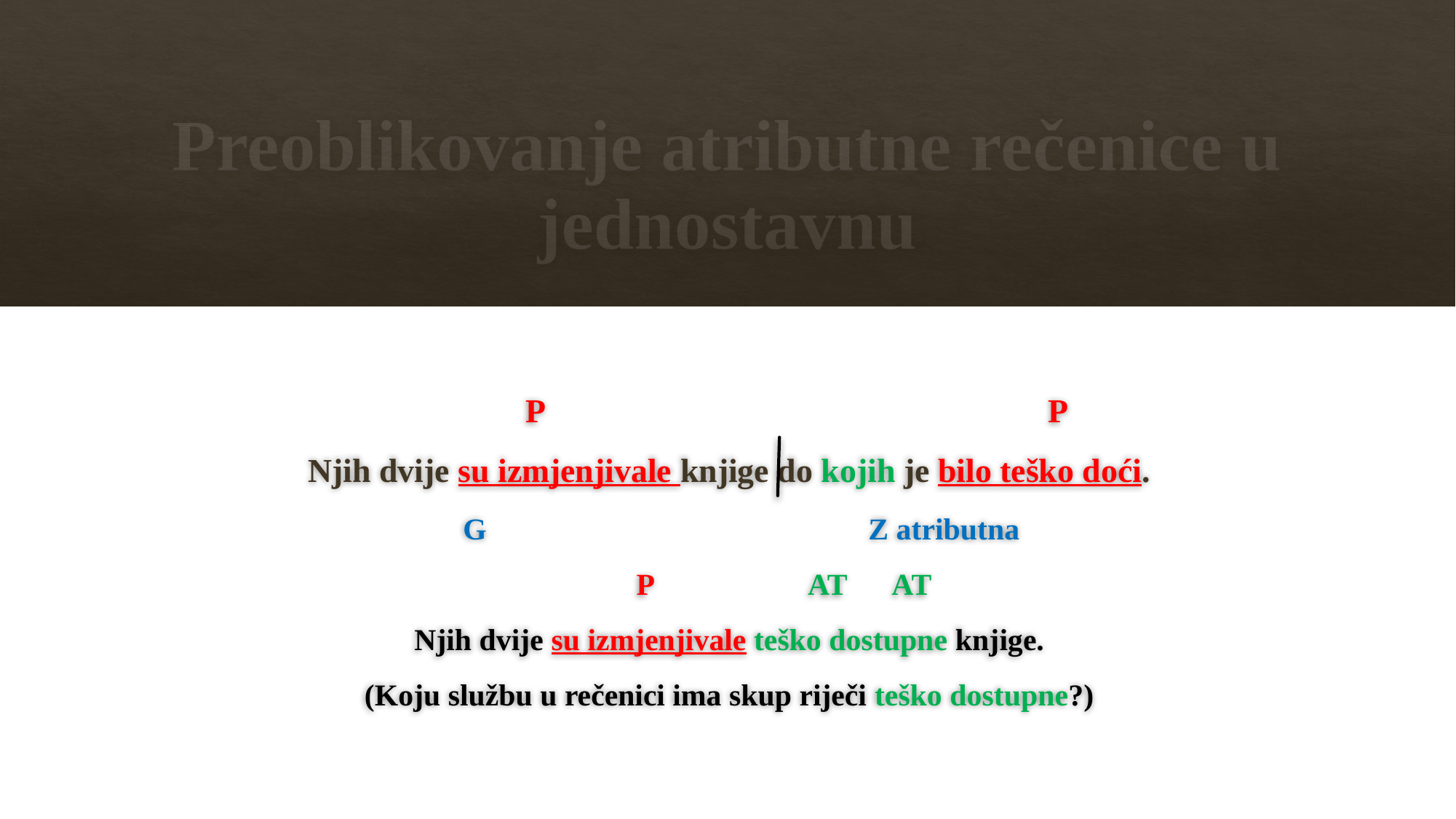

# Preoblikovanje atributne rečenice u jednostavnu
                                                P                                                            P
Njih dvije su izmjenjivale knjige do kojih je bilo teško doći.
                                      G                                                  Z atributna
                                                                   P                    AT      AT
Njih dvije su izmjenjivale teško dostupne knjige.
(Koju službu u rečenici ima skup riječi teško dostupne?)